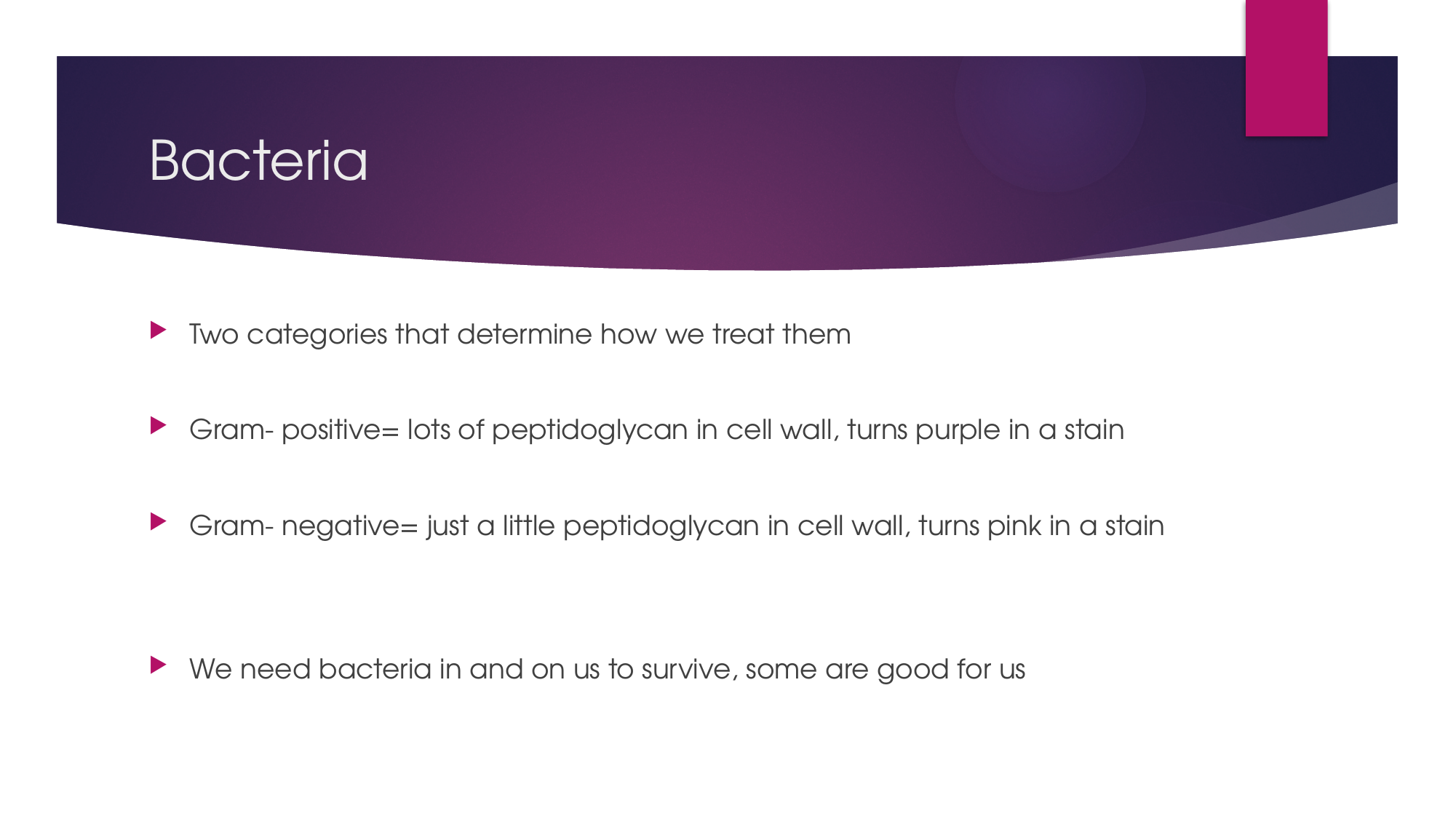

# Bacteria
Two categories that determine how we treat them

Gram- positive= lots of peptidoglycan in cell wall, turns purple in a stain

Gram- negative= just a little peptidoglycan in cell wall, turns pink in a stain

We need bacteria in and on us to survive, some are good for us